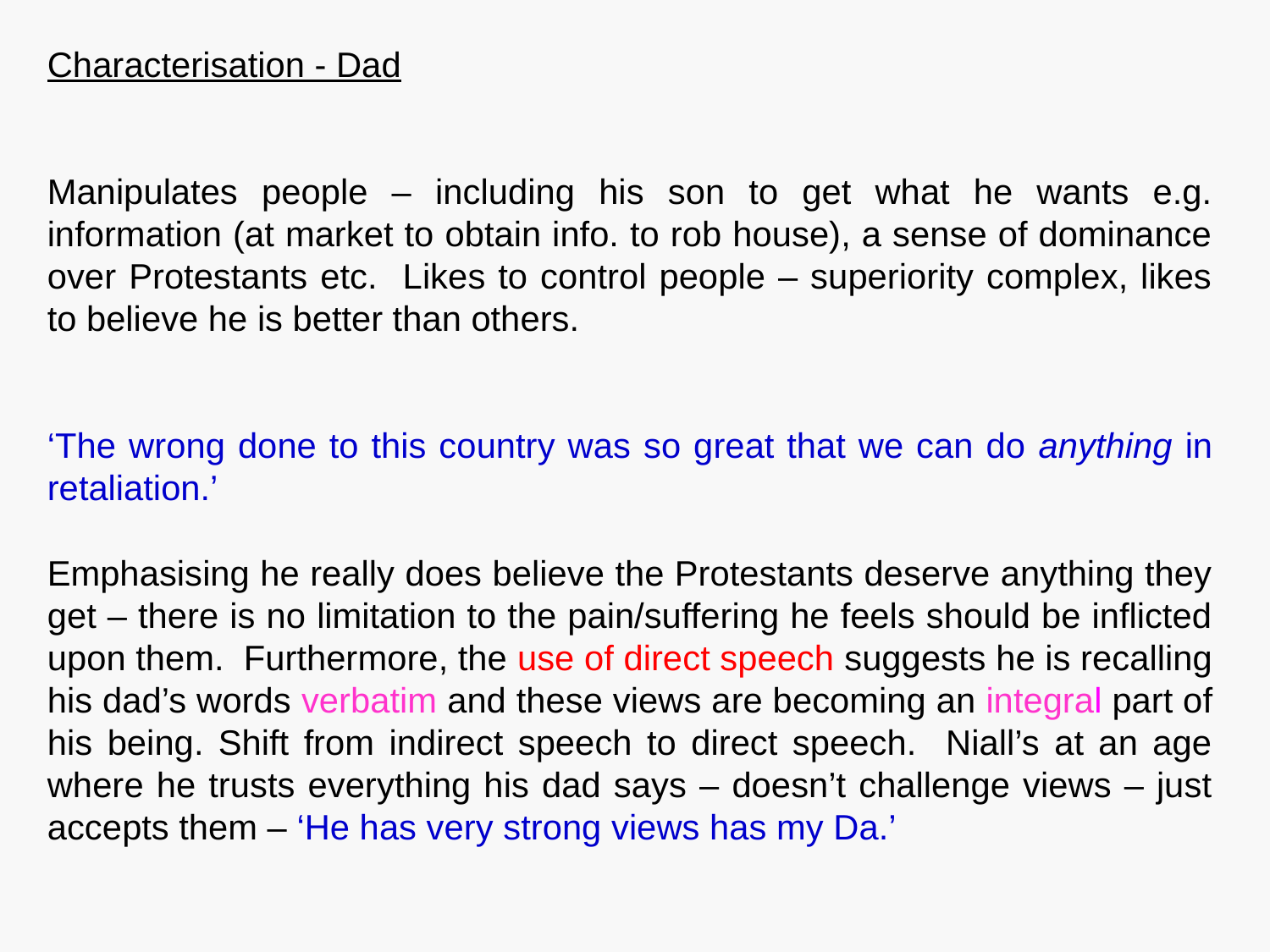

Characterisation - Dad

Manipulates people – including his son to get what he wants e.g. information (at market to obtain info. to rob house), a sense of dominance over Protestants etc.  Likes to control people – superiority complex, likes to believe he is better than others.

‘The wrong done to this country was so great that we can do anything in retaliation.’

Emphasising he really does believe the Protestants deserve anything they get – there is no limitation to the pain/suffering he feels should be inflicted upon them.  Furthermore, the use of direct speech suggests he is recalling his dad’s words verbatim and these views are becoming an integral part of his being. Shift from indirect speech to direct speech.  Niall’s at an age where he trusts everything his dad says – doesn’t challenge views – just accepts them – ‘He has very strong views has my Da.’